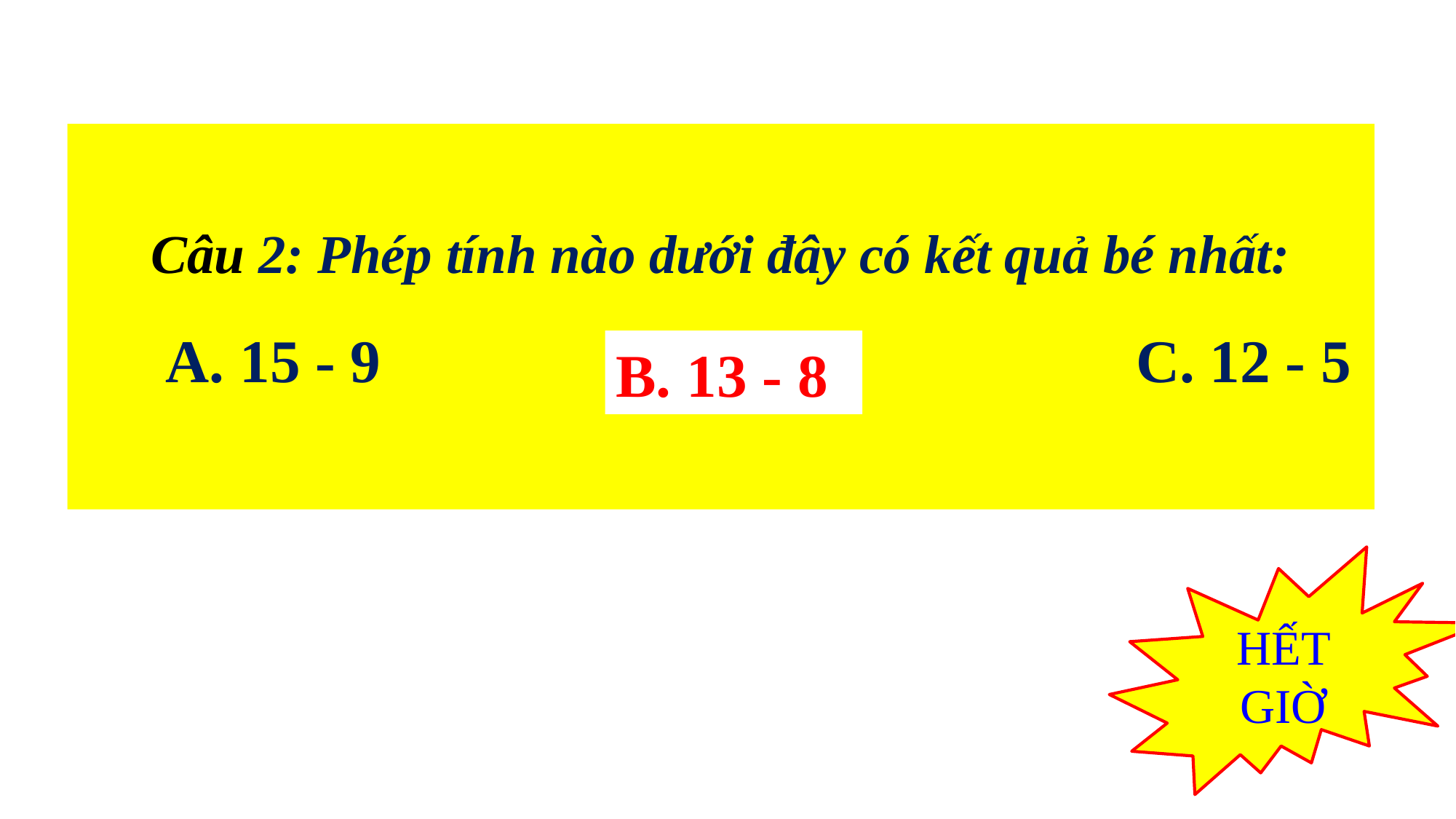

Câu 2: Phép tính nào dưới đây có kết quả bé nhất:
    A. 15 - 9                B. 13 - 8                    C. 12 - 5

B. 13 - 8
HẾT GIỜ